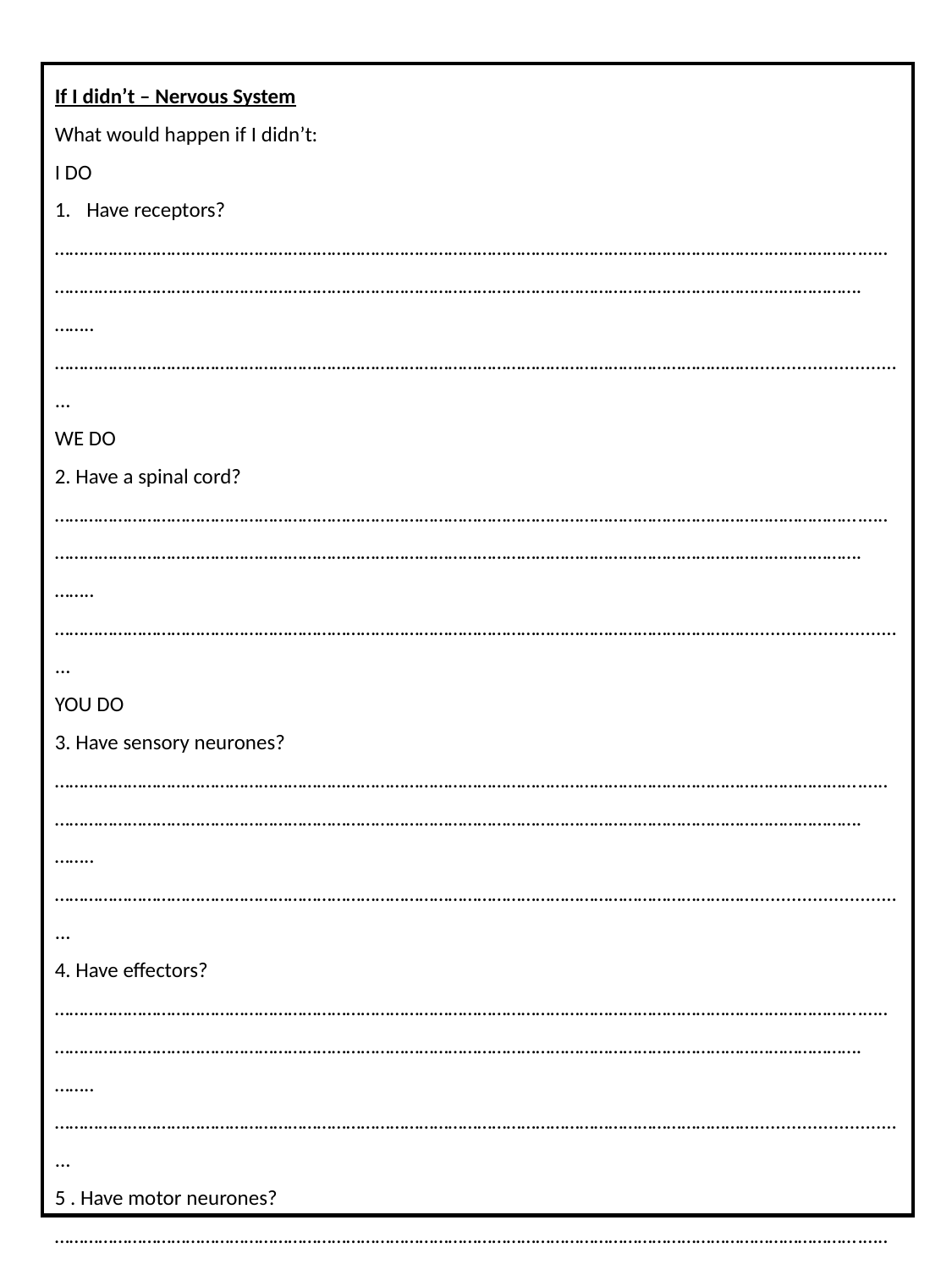

If I didn’t – Nervous System
What would happen if I didn’t:
I DO
Have receptors?
………………………………………………………………………………………………………………………………………………….…..………………………………………………………………………………………………………………………………………………….……..………………………………………………………………………………………………………………………………..............................
WE DO
2. Have a spinal cord?
………………………………………………………………………………………………………………………………………………….…..………………………………………………………………………………………………………………………………………………….……..………………………………………………………………………………………………………………………………..............................
YOU DO
3. Have sensory neurones?
………………………………………………………………………………………………………………………………………………….…..………………………………………………………………………………………………………………………………………………….……..………………………………………………………………………………………………………………………………..............................
4. Have effectors?
………………………………………………………………………………………………………………………………………………….…..………………………………………………………………………………………………………………………………………………….……..………………………………………………………………………………………………………………………………..............................
5 . Have motor neurones?
………………………………………………………………………………………………………………………………………………….…..………………………………………………………………………………………………………………………………………………….……..………………………………………………………………………………………………………………………………..............................
6. Happen quickly?
………………………………………………………………………………………………………………………………………………….…..………………………………………………………………………………………………………………………………………………….……..………………………………………………………………………………………………………………………………..............................